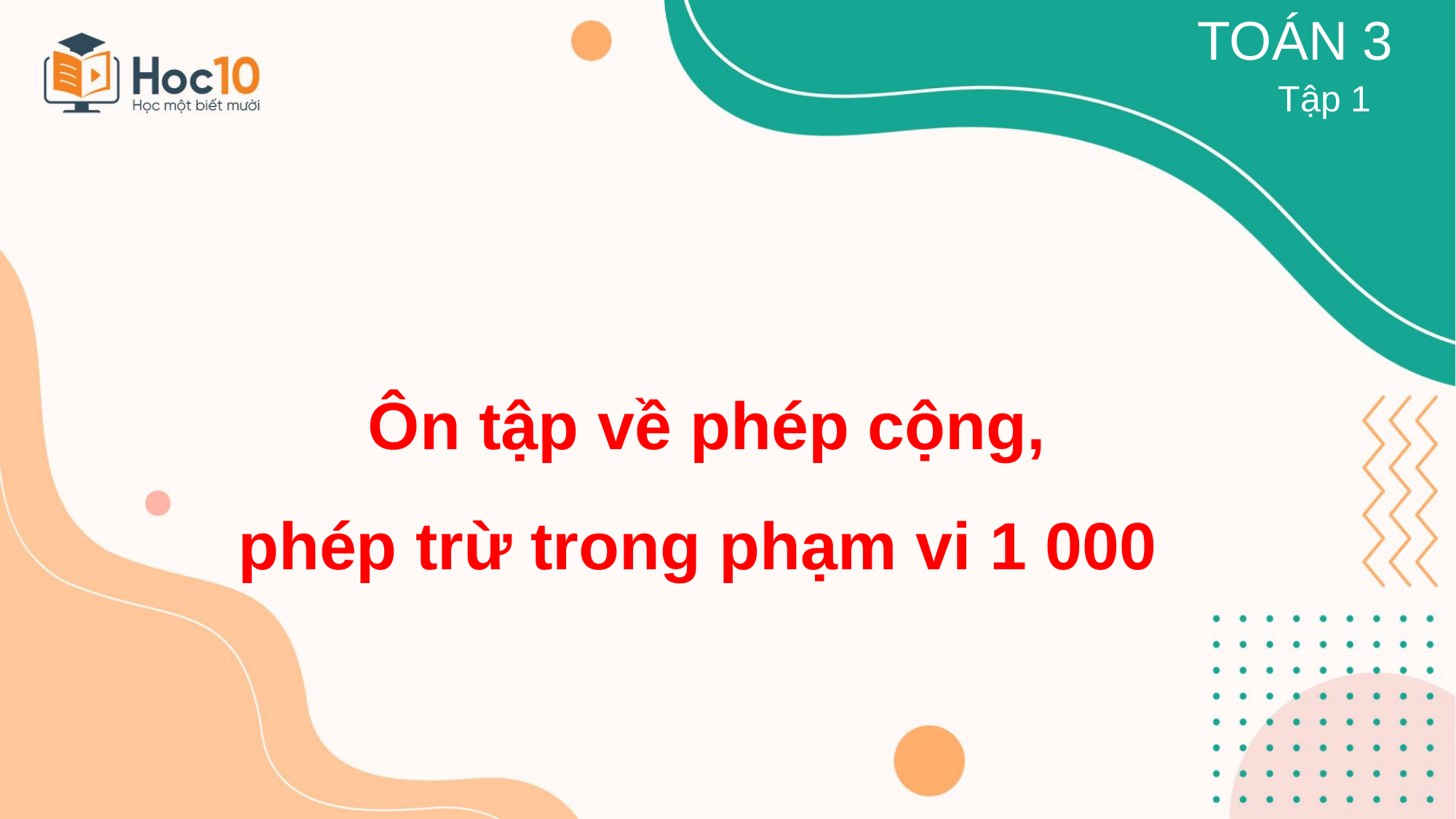

TOÁN 3
Tập 1
Ôn tập về phép cộng,
phép trừ trong phạm vi 1 000